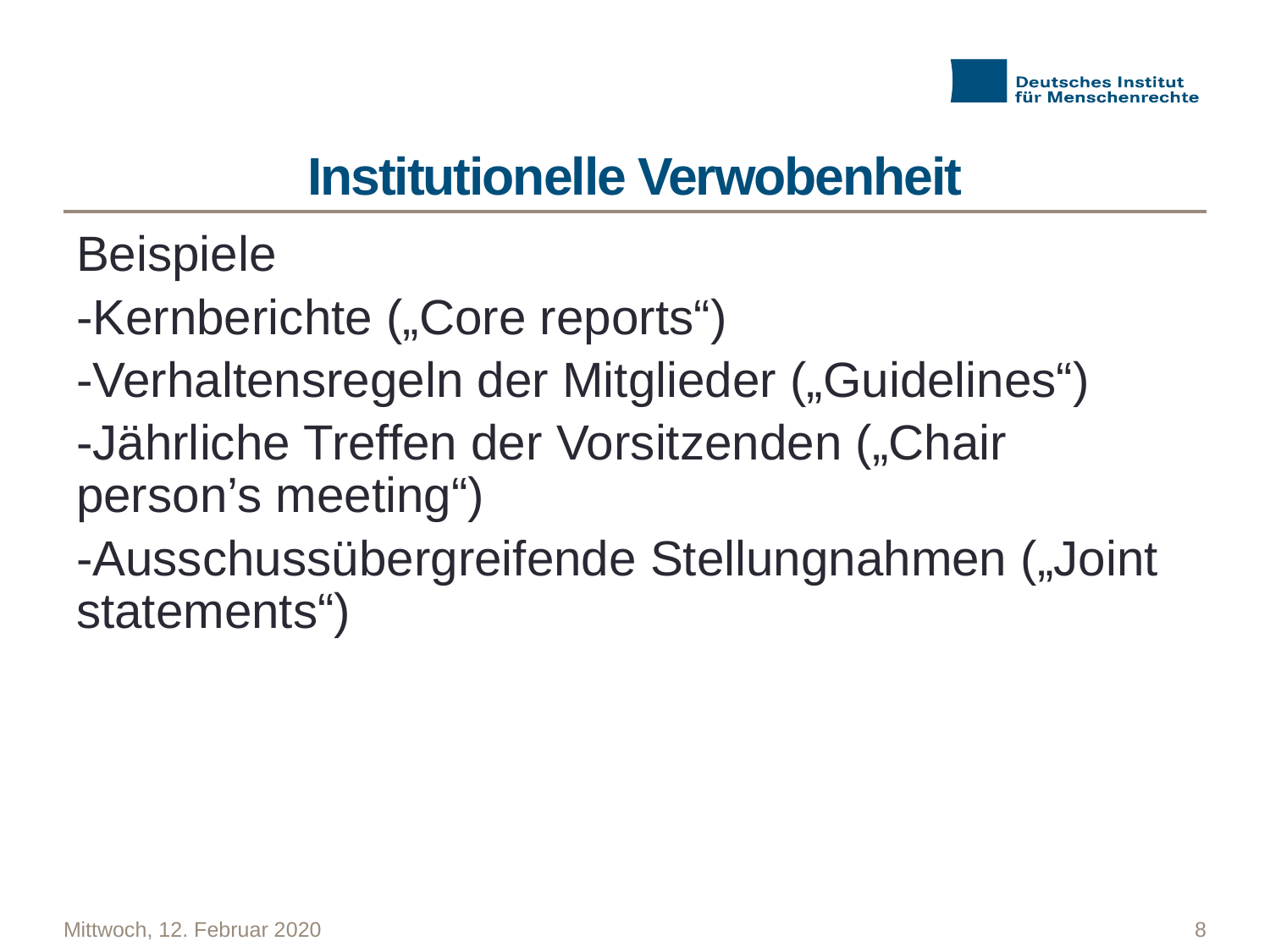

# Institutionelle Verwobenheit
Beispiele
-Kernberichte („Core reports“)
-Verhaltensregeln der Mitglieder („Guidelines“)
-Jährliche Treffen der Vorsitzenden („Chair person’s meeting“)
-Ausschussübergreifende Stellungnahmen („Joint statements“)

Mittwoch, 12. Februar 2020
8